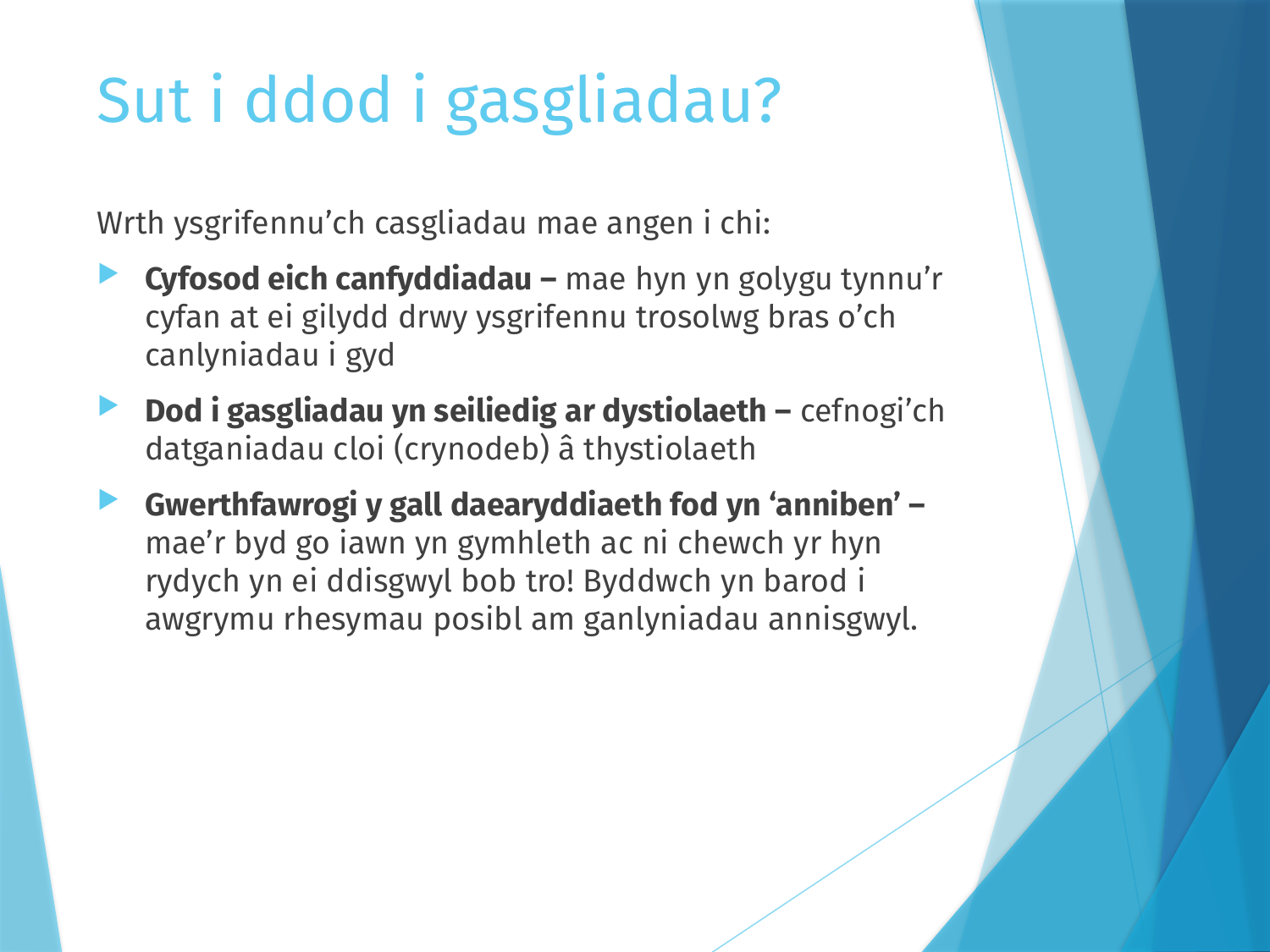

# Sut i ddod i gasgliadau?
Wrth ysgrifennu’ch casgliadau mae angen i chi:
Cyfosod eich canfyddiadau – mae hyn yn golygu tynnu’r cyfan at ei gilydd drwy ysgrifennu trosolwg bras o’ch canlyniadau i gyd
Dod i gasgliadau yn seiliedig ar dystiolaeth – cefnogi’ch datganiadau cloi (crynodeb) â thystiolaeth
Gwerthfawrogi y gall daearyddiaeth fod yn ‘anniben’ – mae’r byd go iawn yn gymhleth ac ni chewch yr hyn rydych yn ei ddisgwyl bob tro! Byddwch yn barod i awgrymu rhesymau posibl am ganlyniadau annisgwyl.